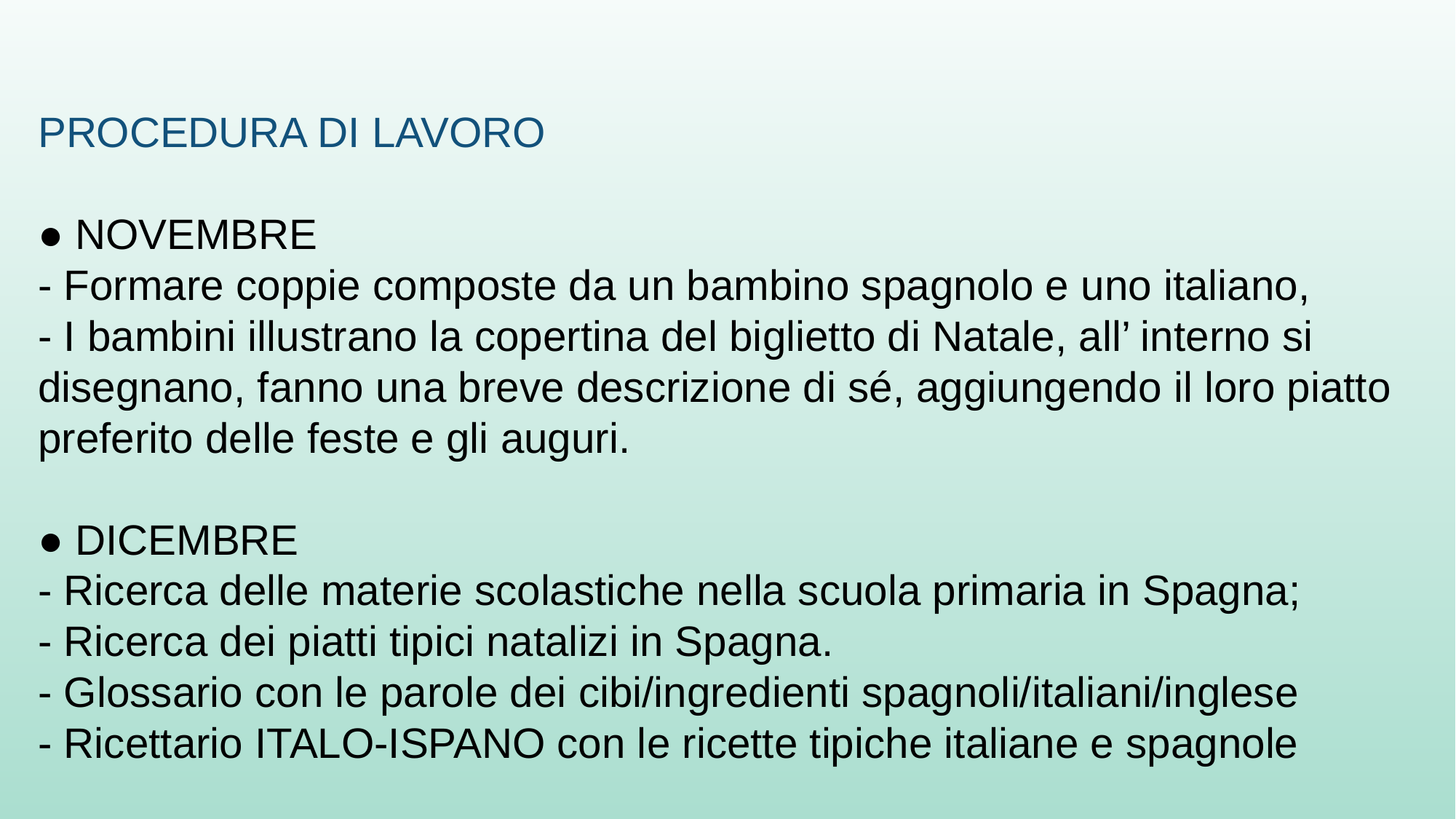

PROCEDURA DI LAVORO

● NOVEMBRE
- Formare coppie composte da un bambino spagnolo e uno italiano,
- I bambini illustrano la copertina del biglietto di Natale, all’ interno si disegnano, fanno una breve descrizione di sé, aggiungendo il loro piatto preferito delle feste e gli auguri.
● DICEMBRE
- Ricerca delle materie scolastiche nella scuola primaria in Spagna;
- Ricerca dei piatti tipici natalizi in Spagna.
- Glossario con le parole dei cibi/ingredienti spagnoli/italiani/inglese
- Ricettario ITALO-ISPANO con le ricette tipiche italiane e spagnole